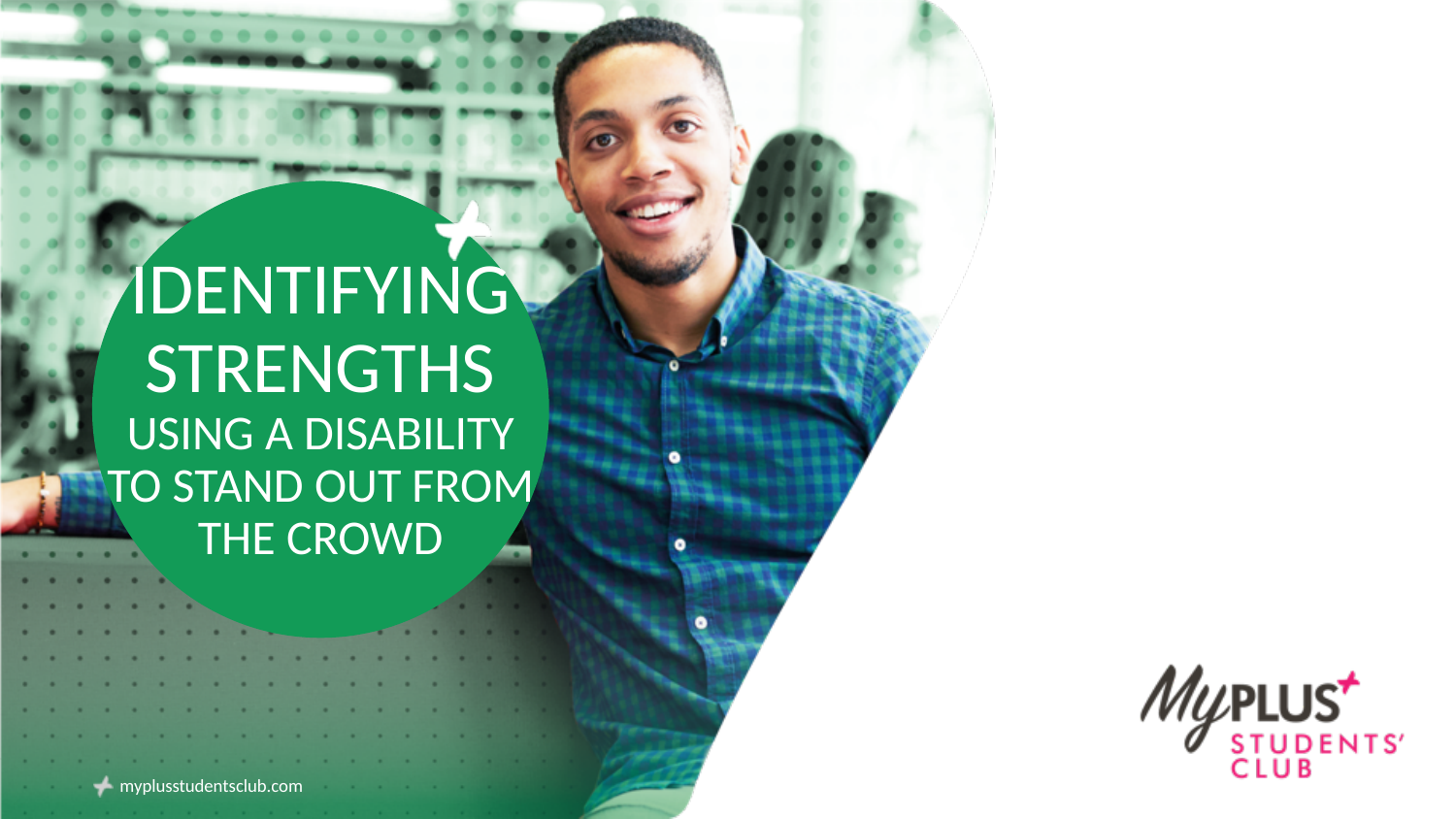

# Identifying strengths using A disability to stand out from the crowd